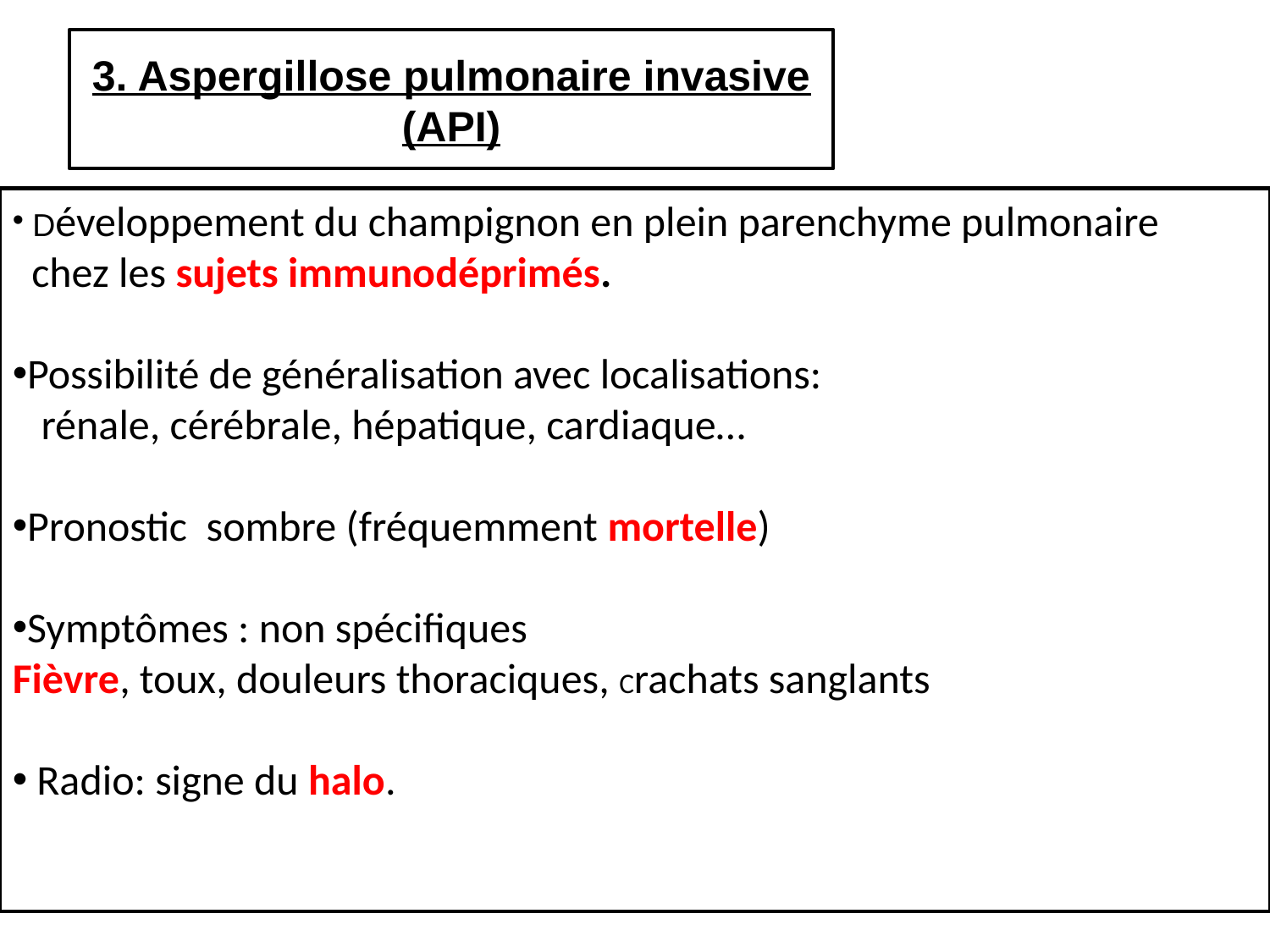

3. Aspergillose pulmonaire invasive (API)
 Développement du champignon en plein parenchyme pulmonaire
  chez les sujets immunodéprimés.

Possibilité de généralisation avec localisations:
   rénale, cérébrale, hépatique, cardiaque…

Pronostic  sombre (fréquemment mortelle)

Symptômes : non spécifiques
Fièvre, toux, douleurs thoraciques, Crachats sanglants
 Radio: signe du halo.